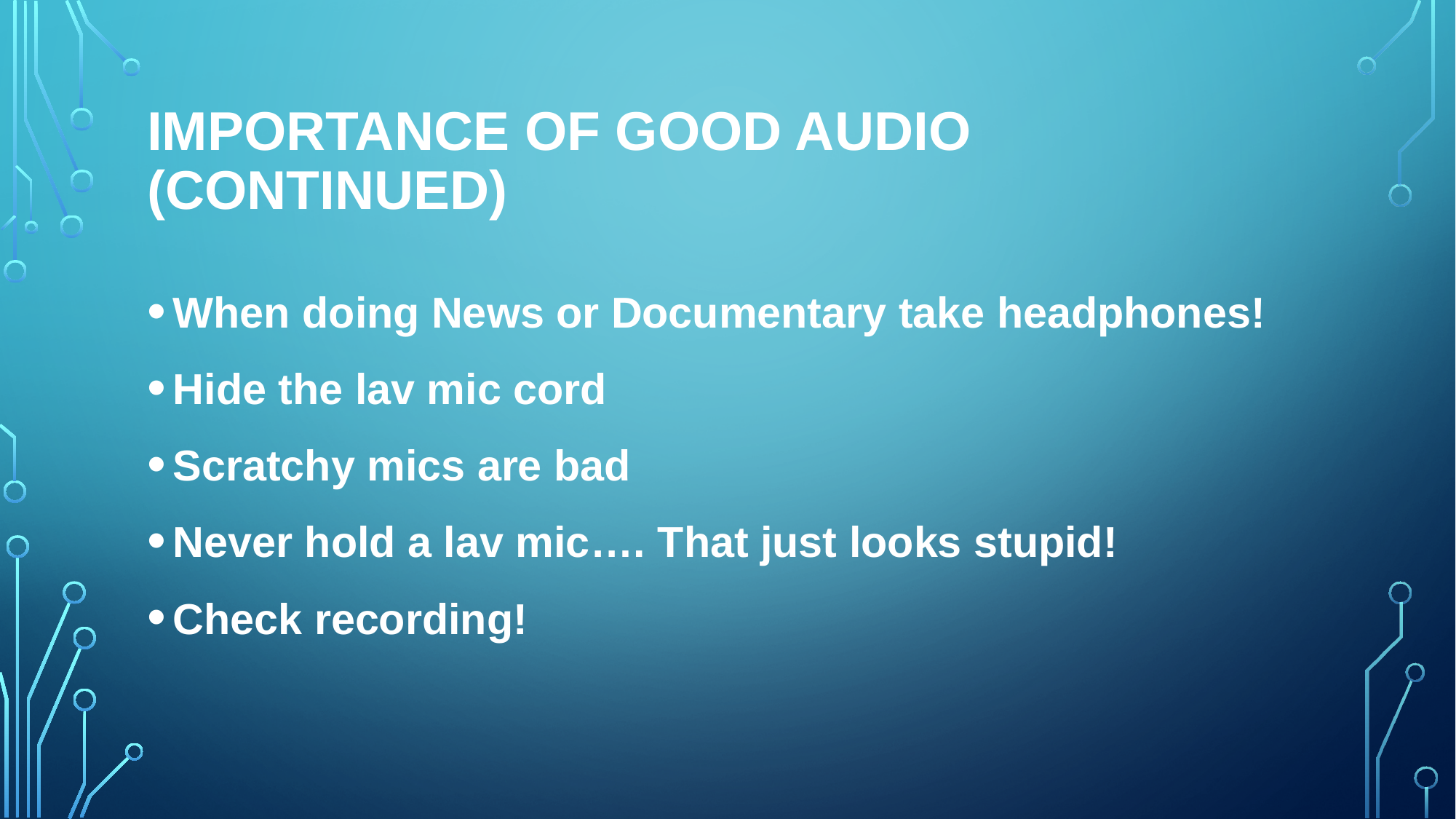

# Importance of Good Audio (continued)
When doing News or Documentary take headphones!
Hide the lav mic cord
Scratchy mics are bad
Never hold a lav mic…. That just looks stupid!
Check recording!